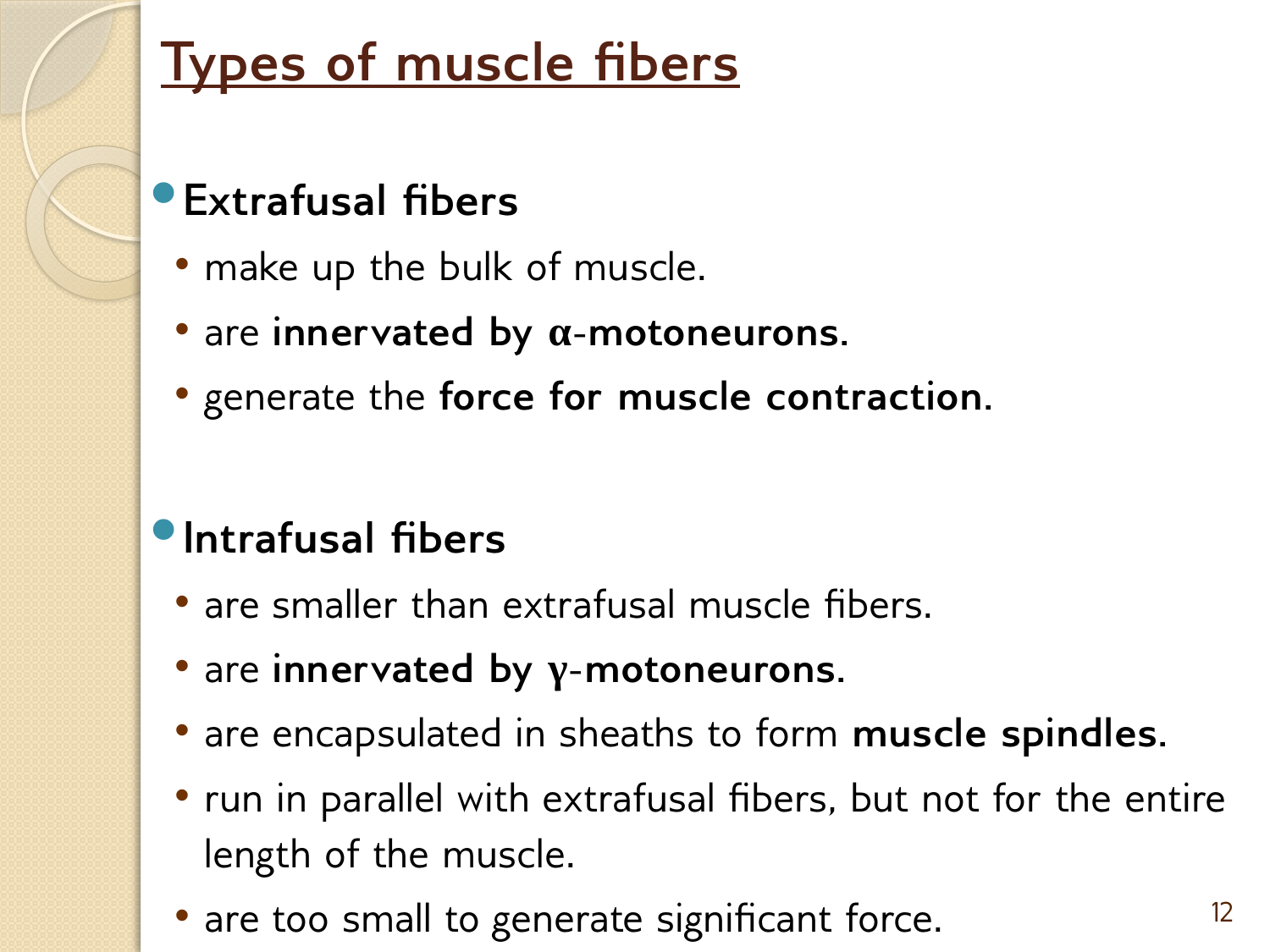

# Types of muscle fibers
Extrafusal fibers
make up the bulk of muscle.
are innervated by α-motoneurons.
generate the force for muscle contraction.

Intrafusal fibers
are smaller than extrafusal muscle fibers.
are innervated by γ-motoneurons.
are encapsulated in sheaths to form muscle spindles.
run in parallel with extrafusal fibers, but not for the entire length of the muscle.
are too small to generate significant force.
12